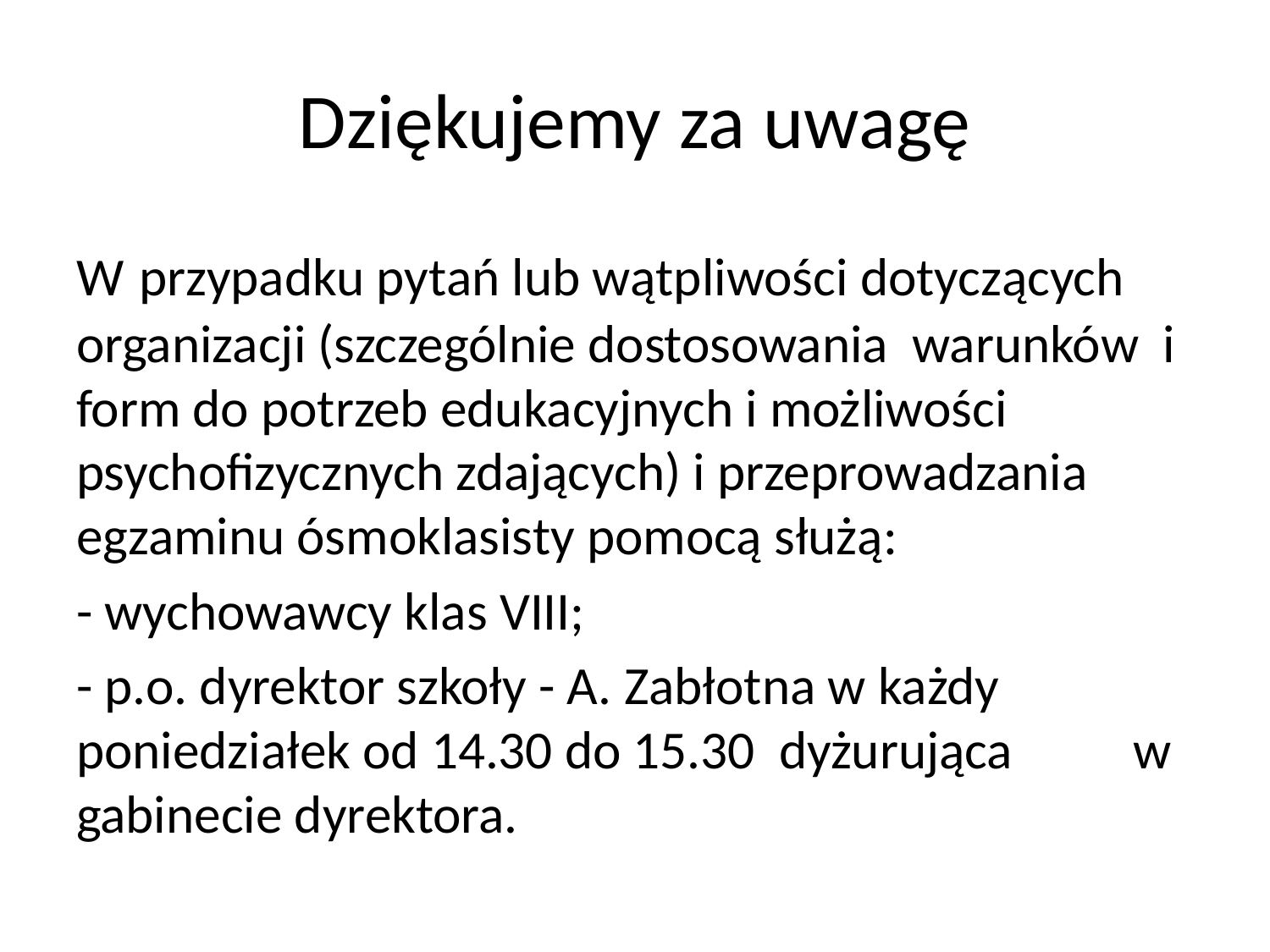

# Dziękujemy za uwagę
W przypadku pytań lub wątpliwości dotyczących organizacji (szczególnie dostosowania  warunków  i form do potrzeb edukacyjnych i możliwości psychofizycznych zdających) i przeprowadzania egzaminu ósmoklasisty pomocą służą:
- wychowawcy klas VIII;
- p.o. dyrektor szkoły - A. Zabłotna w każdy poniedziałek od 14.30 do 15.30  dyżurująca          w gabinecie dyrektora.